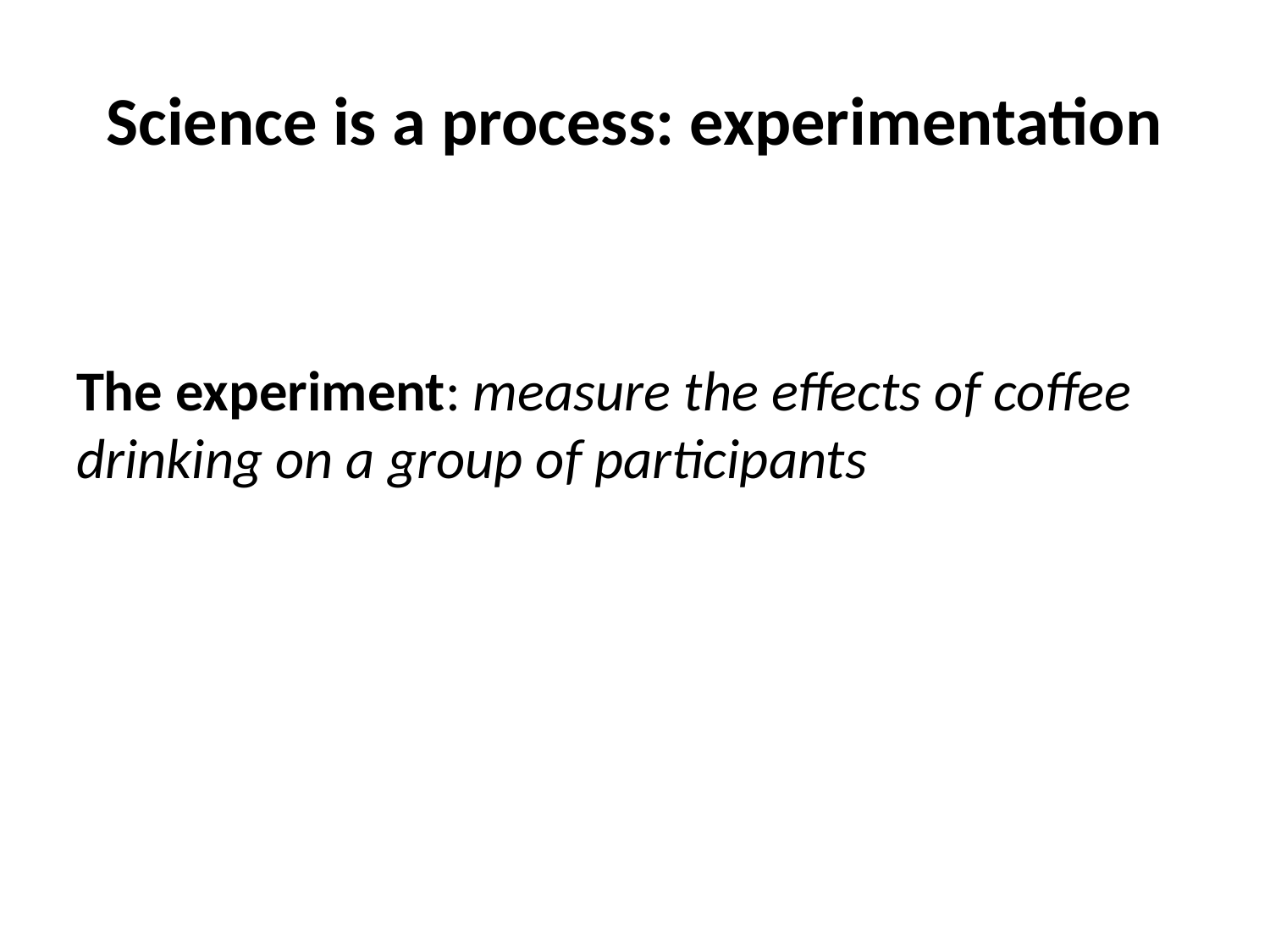

# Science is a process: experimentation

The experiment: measure the effects of coffee drinking on a group of participants